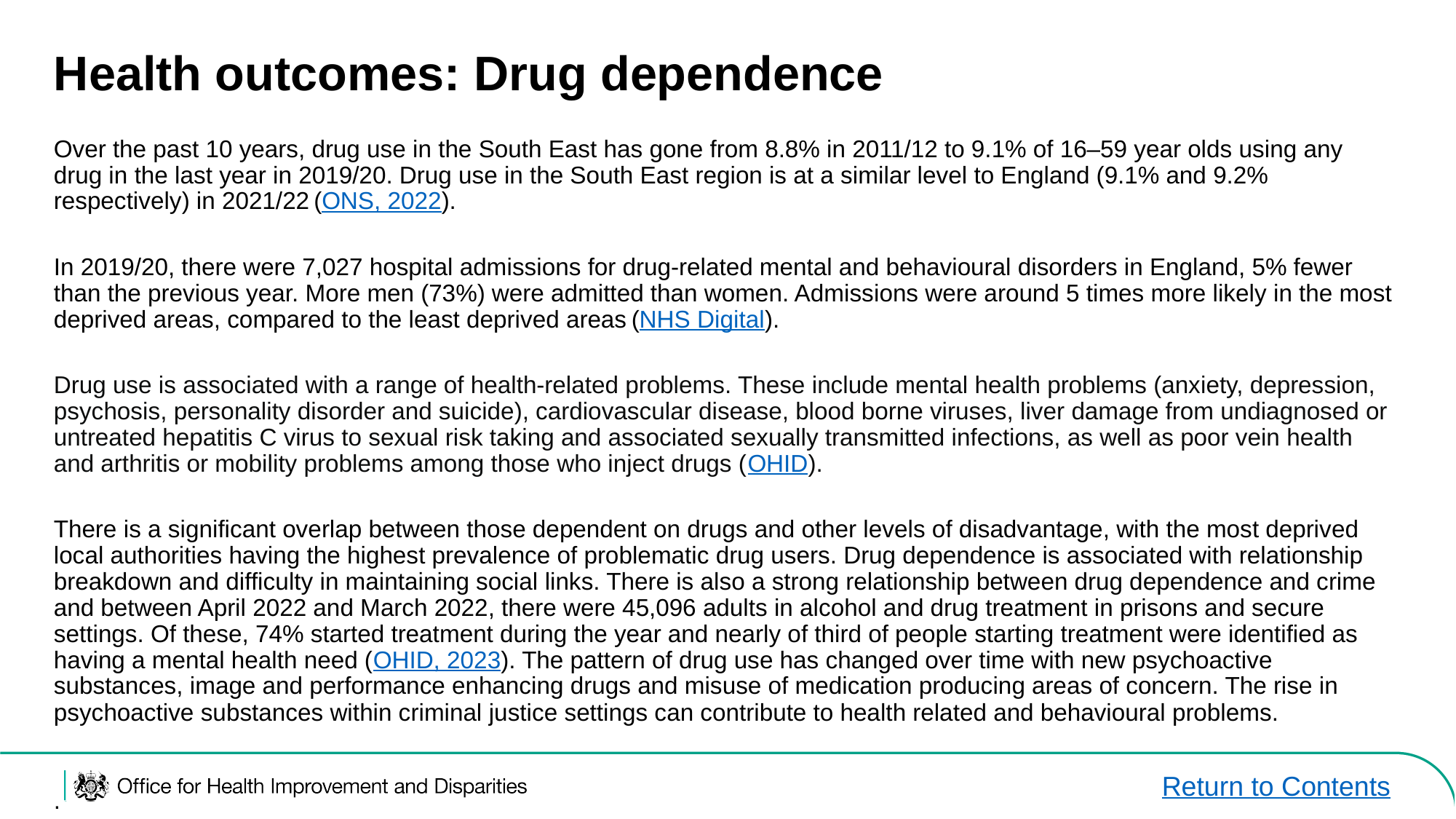

# Health outcomes: Drug dependence
Over the past 10 years, drug use in the South East has gone from 8.8% in 2011/12 to 9.1% of 16–59 year olds using any drug in the last year in 2019/20. Drug use in the South East region is at a similar level to England (9.1% and 9.2% respectively) in 2021/22 (ONS, 2022).

In 2019/20, there were 7,027 hospital admissions for drug-related mental and behavioural disorders in England, 5% fewer than the previous year. More men (73%) were admitted than women. Admissions were around 5 times more likely in the most deprived areas, compared to the least deprived areas (NHS Digital).

Drug use is associated with a range of health-related problems. These include mental health problems (anxiety, depression, psychosis, personality disorder and suicide), cardiovascular disease, blood borne viruses, liver damage from undiagnosed or untreated hepatitis C virus to sexual risk taking and associated sexually transmitted infections, as well as poor vein health and arthritis or mobility problems among those who inject drugs (OHID).

There is a significant overlap between those dependent on drugs and other levels of disadvantage, with the most deprived local authorities having the highest prevalence of problematic drug users. Drug dependence is associated with relationship breakdown and difficulty in maintaining social links. There is also a strong relationship between drug dependence and crime and between April 2022 and March 2022, there were 45,096 adults in alcohol and drug treatment in prisons and secure settings. Of these, 74% started treatment during the year and nearly of third of people starting treatment were identified as having a mental health need (OHID, 2023). The pattern of drug use has changed over time with new psychoactive substances, image and performance enhancing drugs and misuse of medication producing areas of concern. The rise in psychoactive substances within criminal justice settings can contribute to health related and behavioural problems.

.
Return to Contents